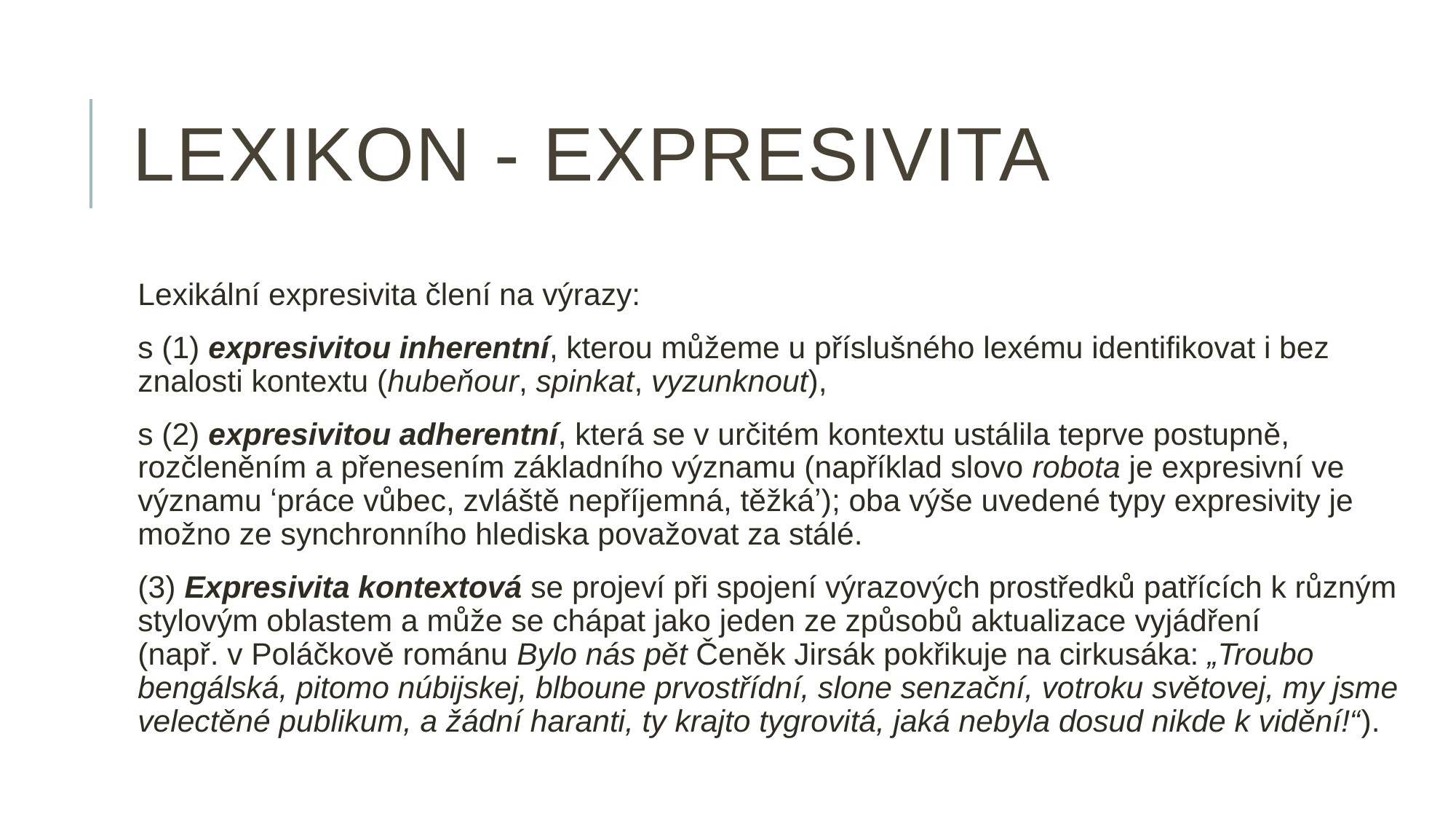

# Lexikon - expresivita
Lexikální expresivita člení na výrazy:
s (1) expresivitou inherentní, kterou můžeme u příslušného lexému identifikovat i bez znalosti kontextu (hubeňour, spinkat, vyzunknout),
s (2) expresivitou adherentní, která se v určitém kontextu ustálila teprve postupně, rozčleněním a přenesením základního významu (například slovo robota je expresivní ve významu ʻpráce vůbec, zvláště nepříjemná, těžkáʼ); oba výše uvedené typy expresivity je možno ze synchronního hlediska považovat za stálé.
(3) Expresivita kontextová se projeví při spojení výrazových prostředků patřících k různým stylovým oblastem a může se chápat jako jeden ze způsobů aktualizace vyjádření (např. v Poláčkově románu Bylo nás pět Čeněk Jirsák pokřikuje na cirkusáka: „Troubo bengálská, pitomo núbijskej, blboune prvostřídní, slone senzační, votroku světovej, my jsme velectěné publikum, a žádní haranti, ty krajto tygrovitá, jaká nebyla dosud nikde k vidění!“).